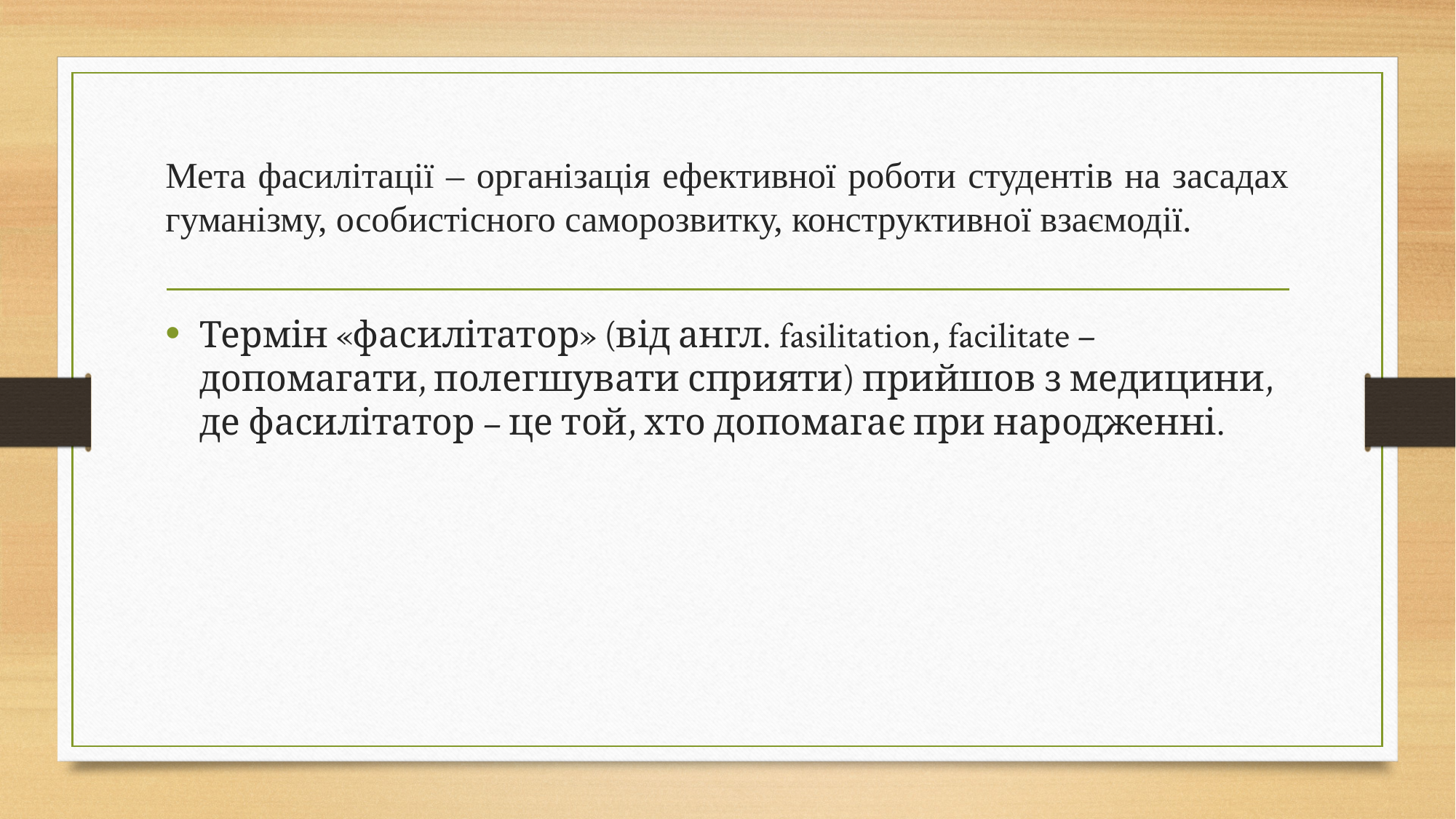

# Мета фасилітації – організація ефективної роботи студентів на засадах гуманізму, особистісного саморозвитку, конструктивної взаємодії.
Термін «фасилітатор» (від англ. fasilitation, facilitate – допомагати, полегшувати сприяти) прийшов з медицини, де фасилітатор – це той, хто допомагає при народженні.